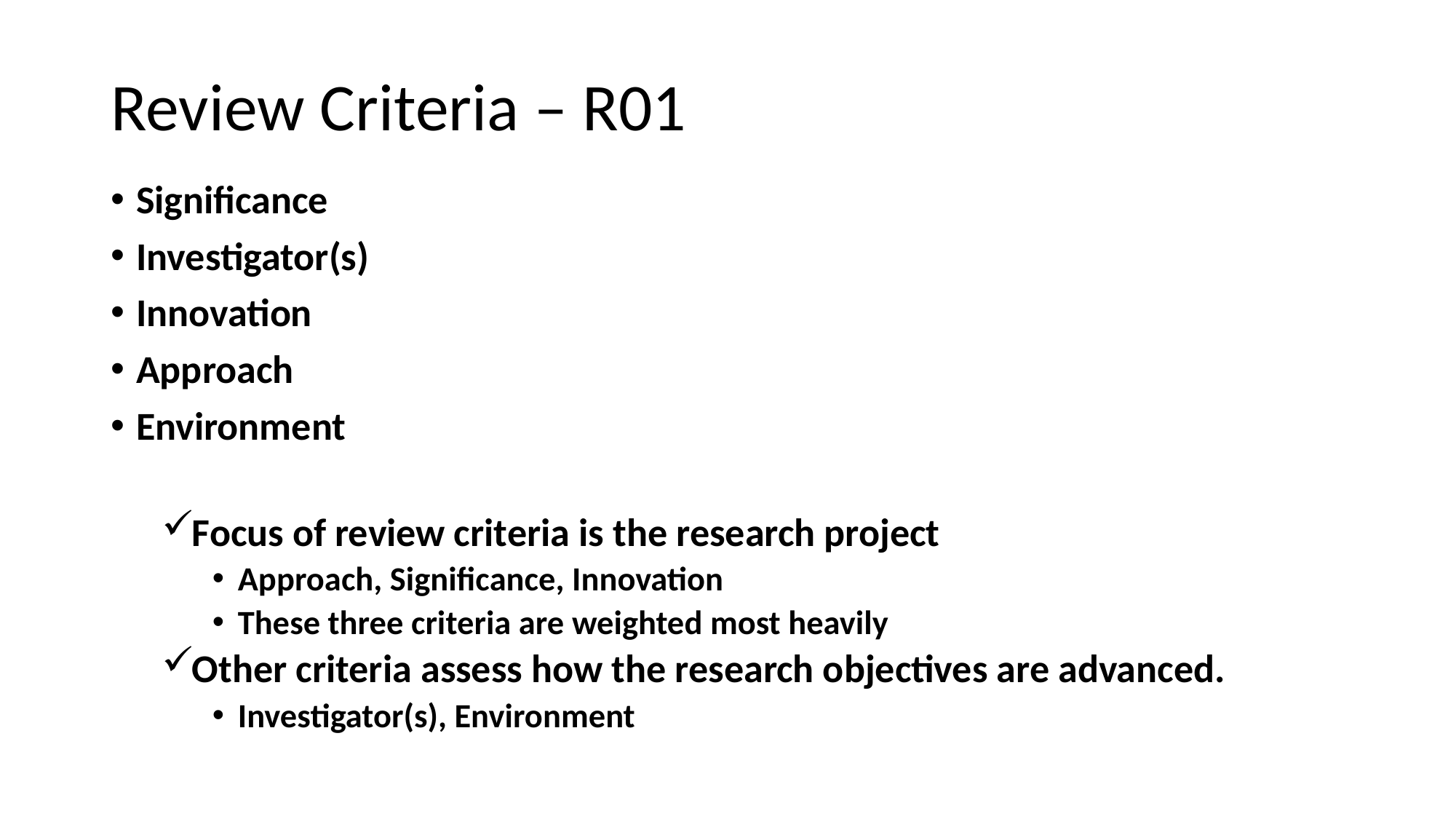

# Review Criteria – R01
Significance
Investigator(s)
Innovation
Approach
Environment

Focus of review criteria is the research project
Approach, Significance, Innovation
These three criteria are weighted most heavily
Other criteria assess how the research objectives are advanced.
Investigator(s), Environment